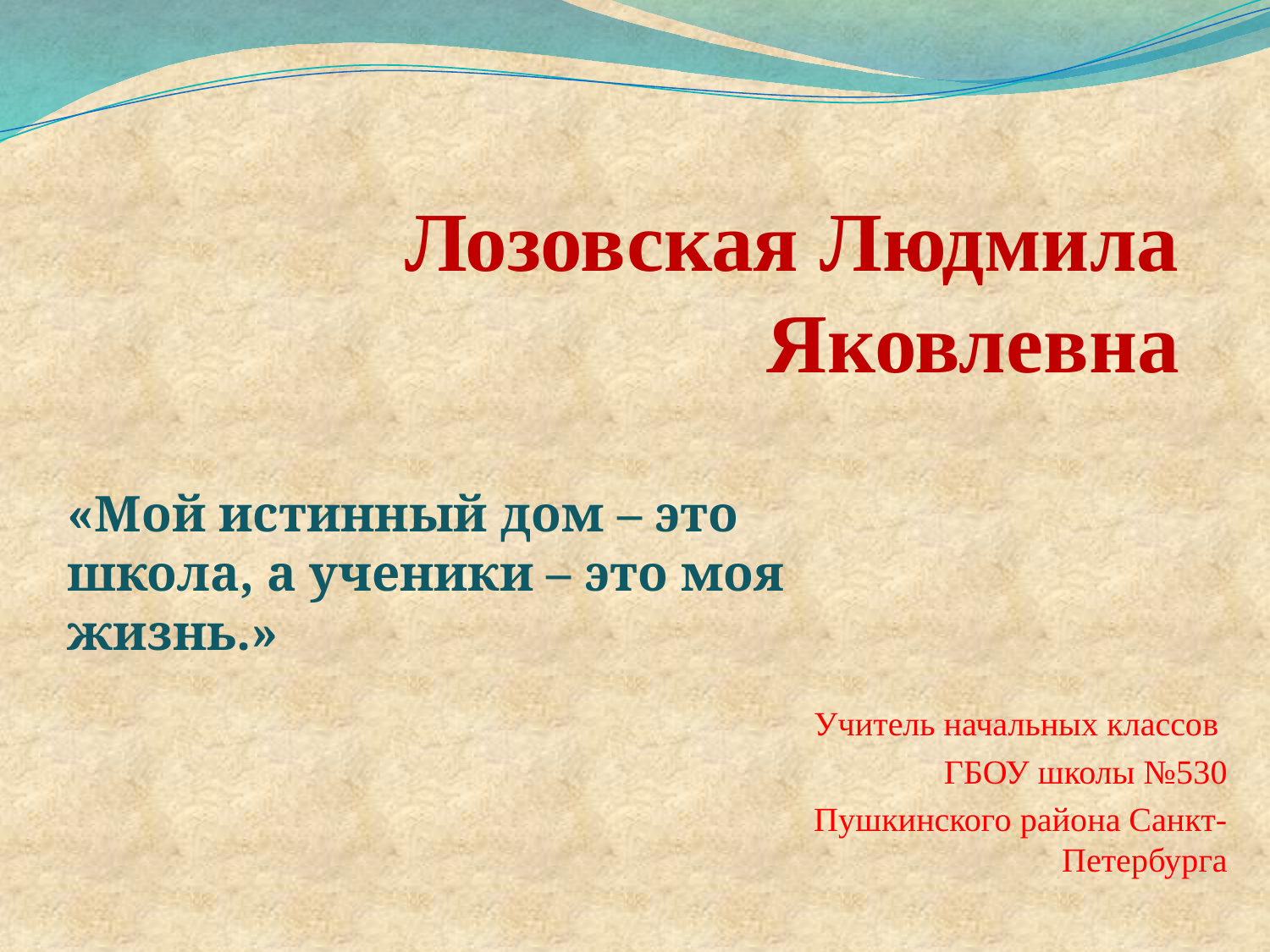

# Лозовская Людмила Яковлевна
«Мой истинный дом – это школа, а ученики – это моя жизнь.»
Учитель начальных классов
ГБОУ школы №530
Пушкинского района Санкт-Петербурга